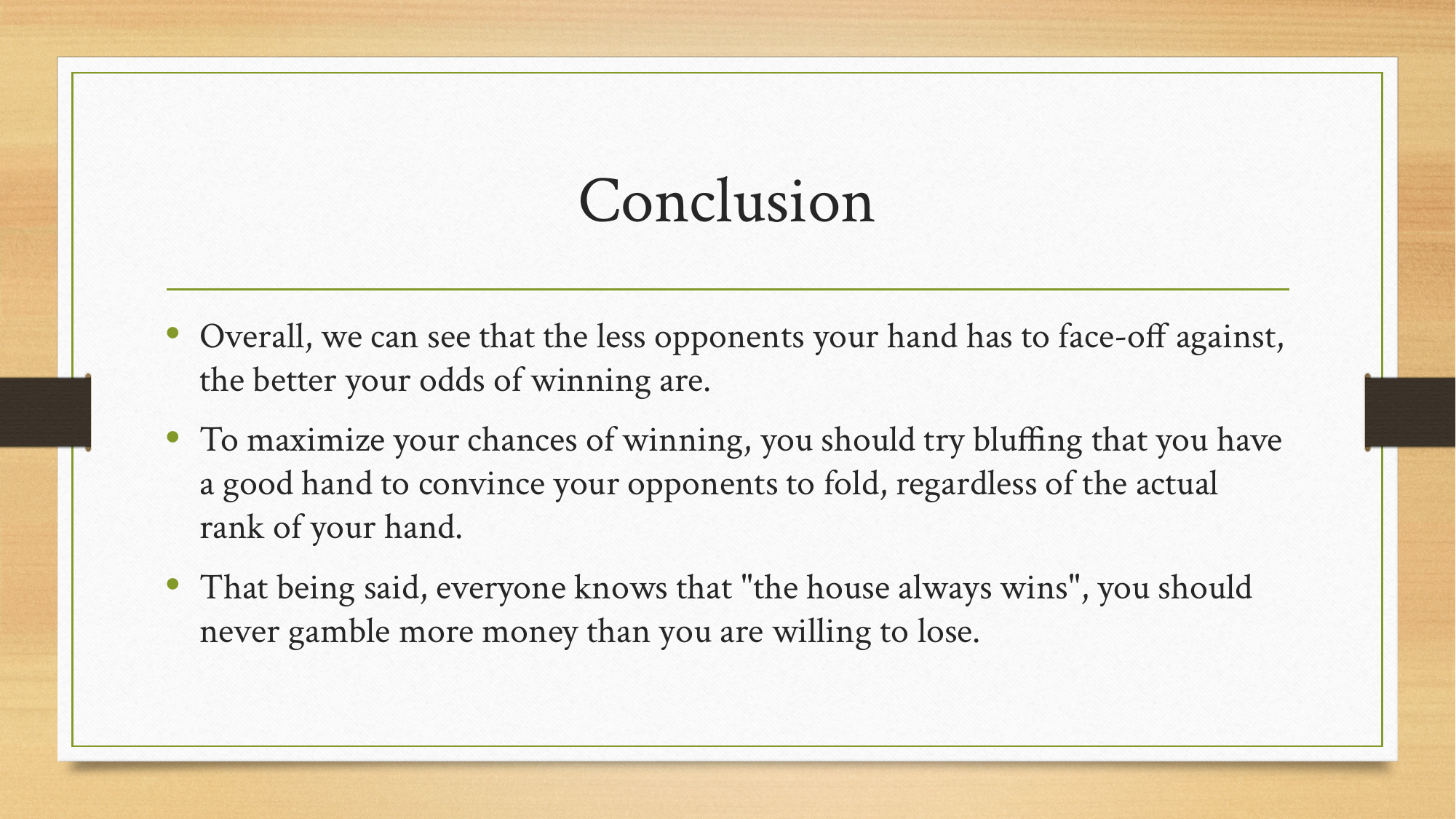

# Conclusion
Overall, we can see that the less opponents your hand has to face-off against, the better your odds of winning are.
To maximize your chances of winning, you should try bluffing that you have a good hand to convince your opponents to fold, regardless of the actual rank of your hand.
That being said, everyone knows that "the house always wins", you should never gamble more money than you are willing to lose.